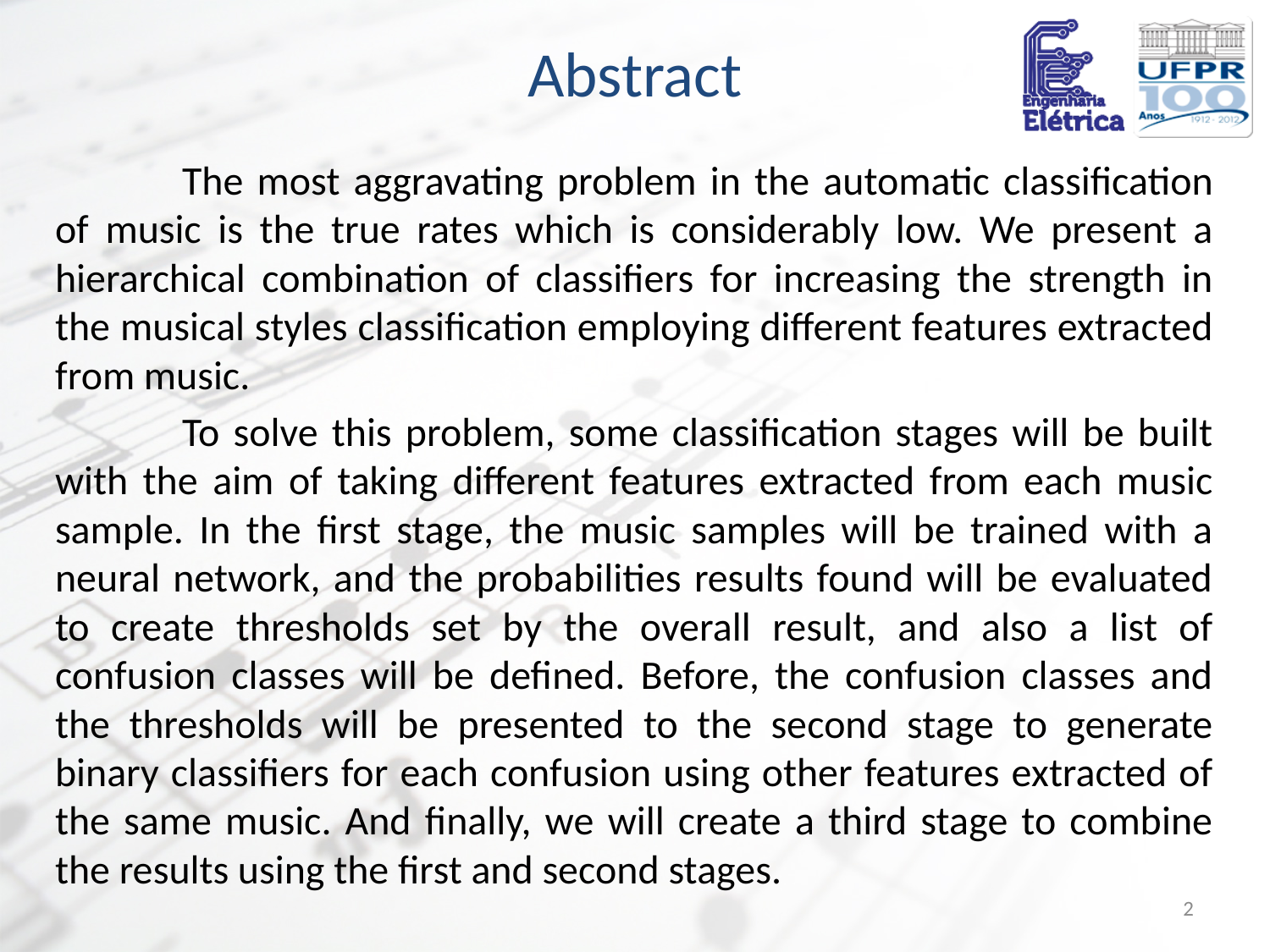

# Abstract
	The most aggravating problem in the automatic classification of music is the true rates which is considerably low. We present a hierarchical combination of classifiers for increasing the strength in the musical styles classification employing different features extracted from music.
	To solve this problem, some classification stages will be built with the aim of taking different features extracted from each music sample. In the first stage, the music samples will be trained with a neural network, and the probabilities results found will be evaluated to create thresholds set by the overall result, and also a list of confusion classes will be defined. Before, the confusion classes and the thresholds will be presented to the second stage to generate binary classifiers for each confusion using other features extracted of the same music. And finally, we will create a third stage to combine the results using the first and second stages.
2